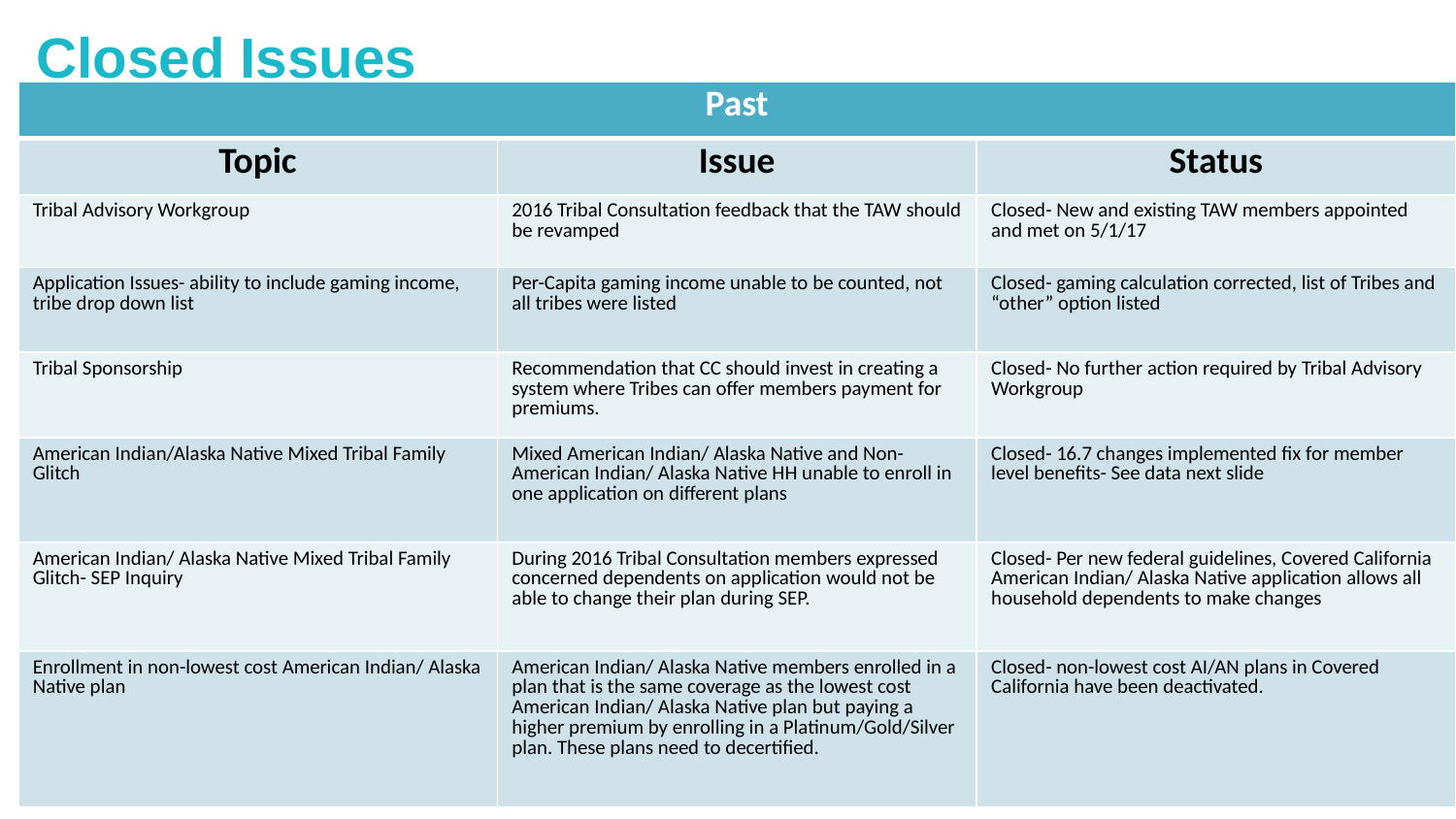

# Closed Issues
| Past |  |  |
| --- | --- | --- |
| Topic | Issue | Status |
| Tribal Advisory Workgroup | 2016 Tribal Consultation feedback that the TAW should be revamped | Closed- New and existing TAW members appointed and met on 5/1/17 |
| Application Issues- ability to include gaming income, tribe drop down list | Per-Capita gaming income unable to be counted, not all tribes were listed | Closed- gaming calculation corrected, list of Tribes and “other” option listed |
| Tribal Sponsorship | Recommendation that CC should invest in creating a system where Tribes can offer members payment for premiums. | Closed- No further action required by Tribal Advisory Workgroup |
| American Indian/Alaska Native Mixed Tribal Family Glitch | Mixed American Indian/ Alaska Native and Non-American Indian/ Alaska Native HH unable to enroll in one application on different plans | Closed- 16.7 changes implemented fix for member level benefits- See data next slide |
| American Indian/ Alaska Native Mixed Tribal Family Glitch- SEP Inquiry | During 2016 Tribal Consultation members expressed concerned dependents on application would not be able to change their plan during SEP. | Closed- Per new federal guidelines, Covered California American Indian/ Alaska Native application allows all household dependents to make changes |
| Enrollment in non-lowest cost American Indian/ Alaska Native plan | American Indian/ Alaska Native members enrolled in a plan that is the same coverage as the lowest cost American Indian/ Alaska Native plan but paying a higher premium by enrolling in a Platinum/Gold/Silver plan. These plans need to decertified. | Closed- non-lowest cost AI/AN plans in Covered California have been deactivated. |
50